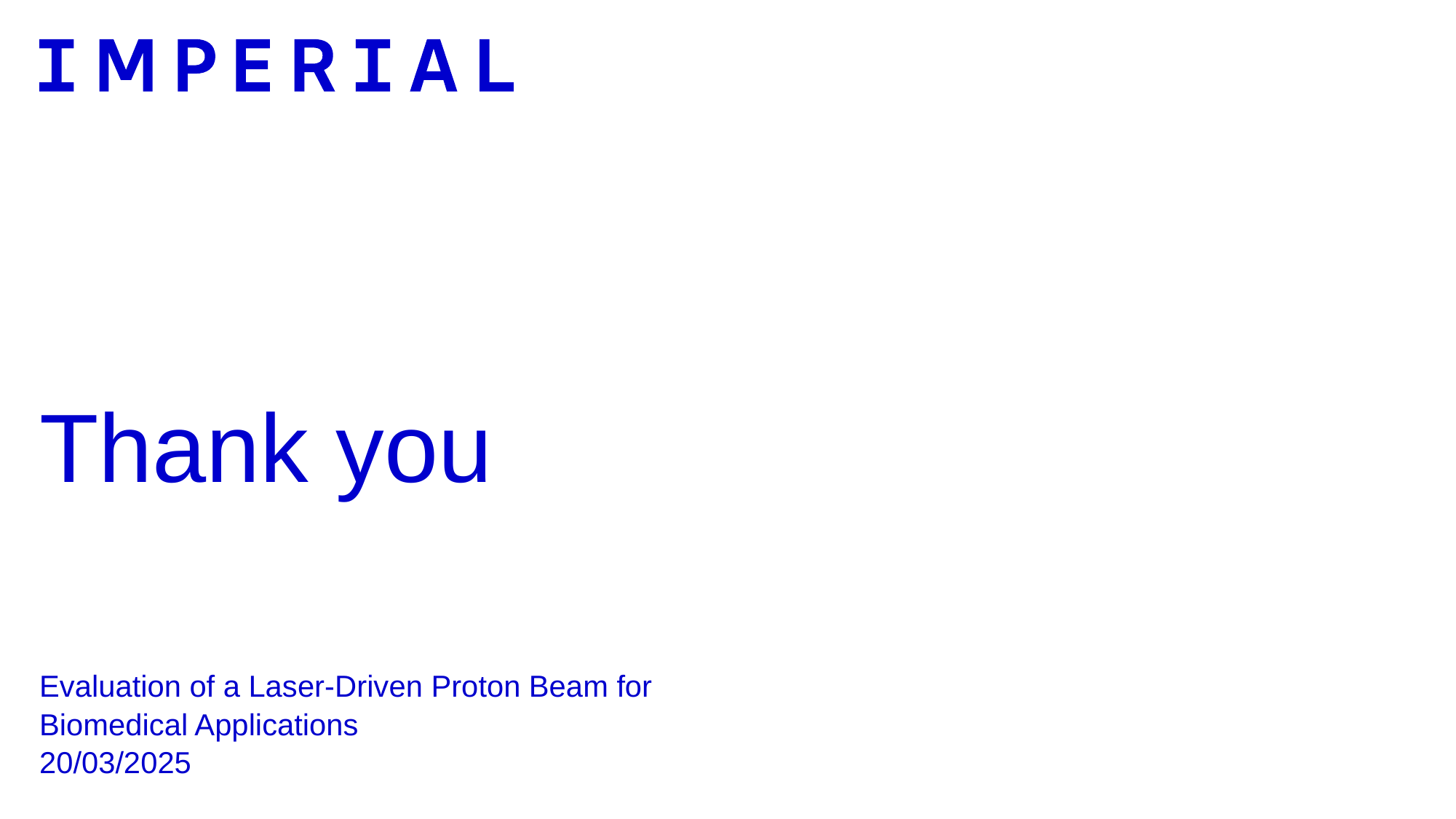

# Thank you
Evaluation of a Laser-Driven Proton Beam for Biomedical Applications
20/03/2025